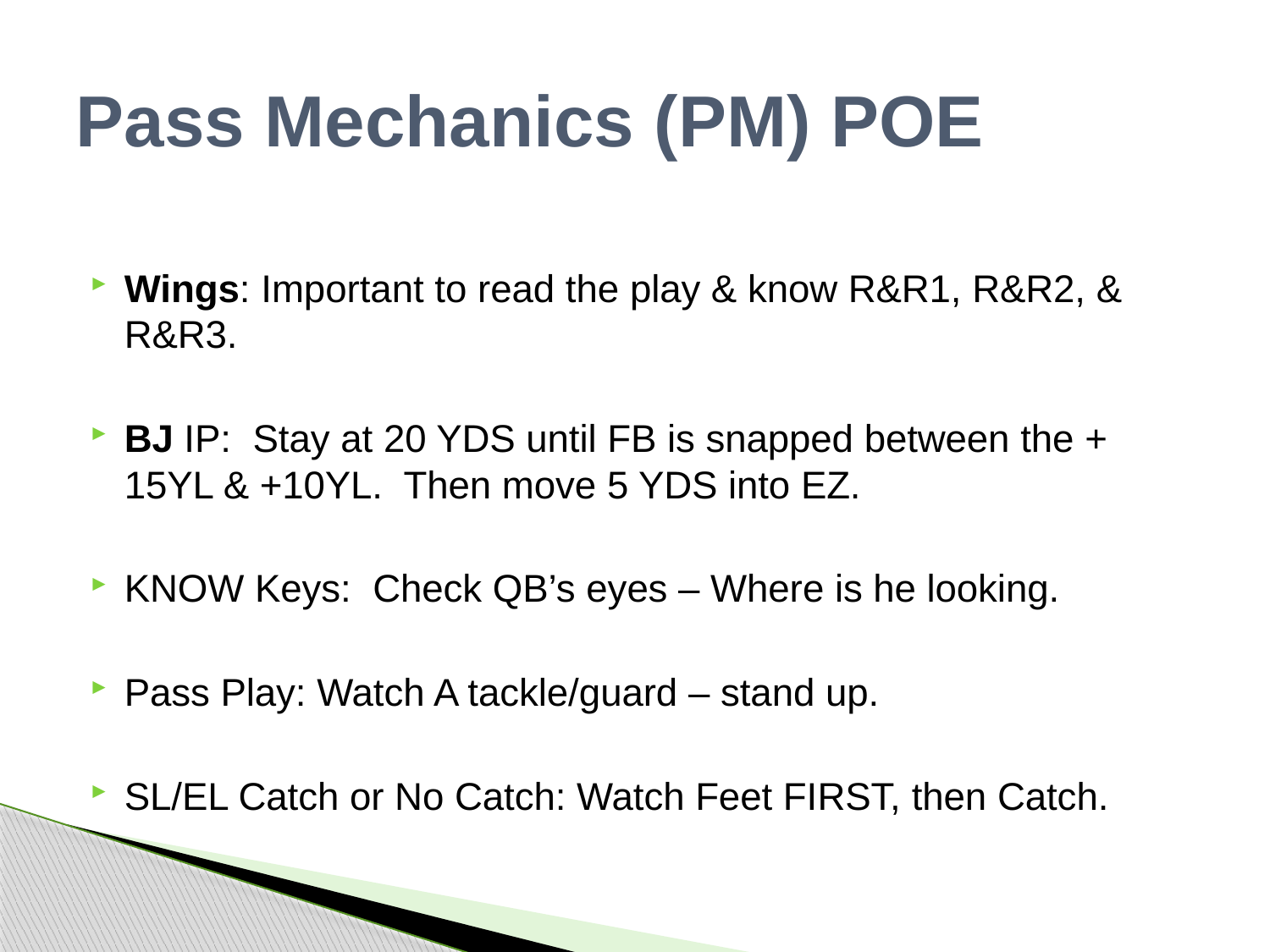

# Pass Mechanics (PM) POE

Wings: Important to read the play & know R&R1, R&R2, & R&R3.

BJ IP:  Stay at 20 YDS until FB is snapped between the + 15YL & +10YL.  Then move 5 YDS into EZ.

KNOW Keys:  Check QB’s eyes – Where is he looking.

Pass Play: Watch A tackle/guard – stand up.

SL/EL Catch or No Catch: Watch Feet FIRST, then Catch.